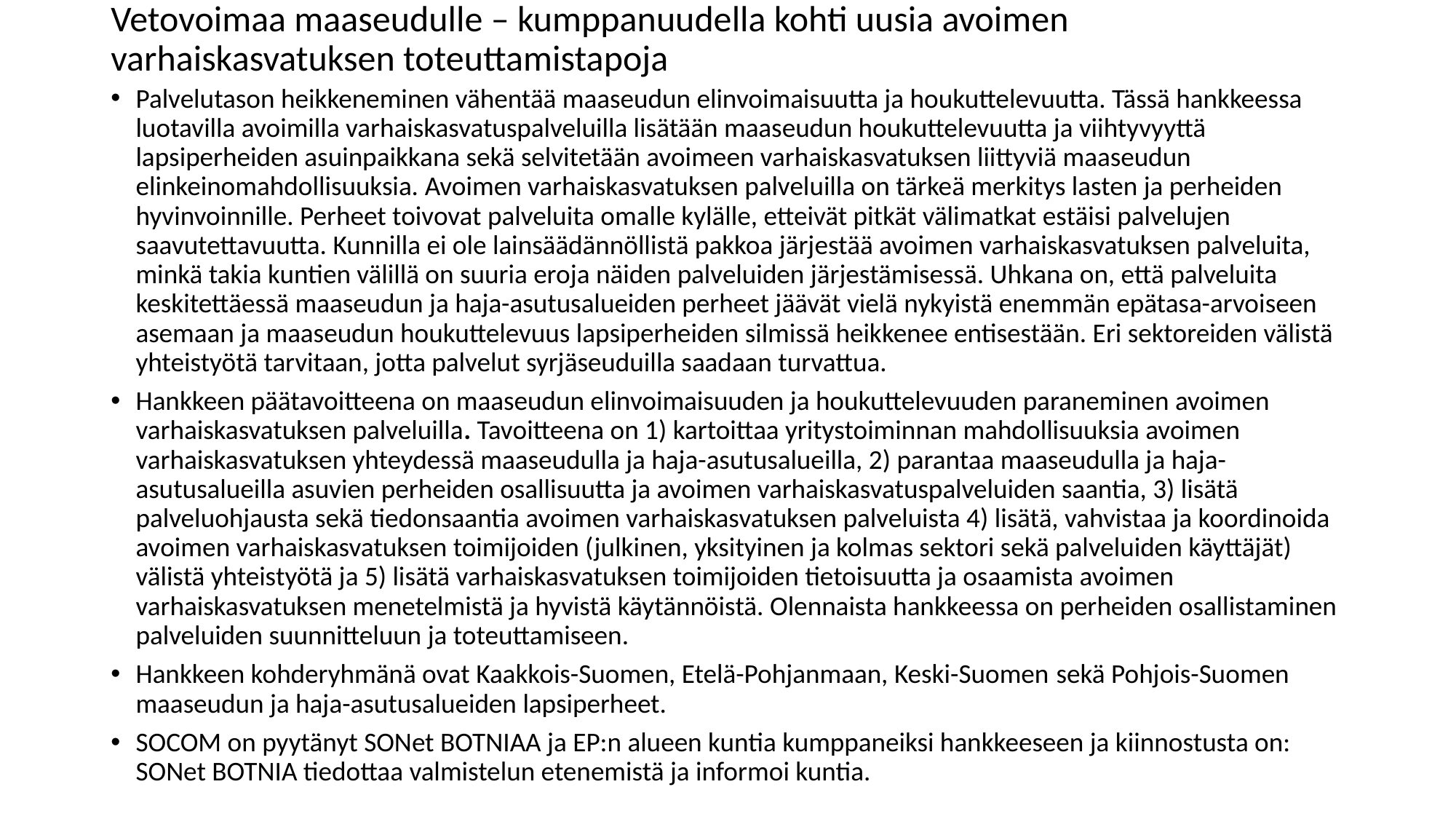

# Vetovoimaa maaseudulle – kumppanuudella kohti uusia avoimen varhaiskasvatuksen toteuttamistapoja
Palvelutason heikkeneminen vähentää maaseudun elinvoimaisuutta ja houkuttelevuutta. Tässä hankkeessa luotavilla avoimilla varhaiskasvatuspalveluilla lisätään maaseudun houkuttelevuutta ja viihtyvyyttä lapsiperheiden asuinpaikkana sekä selvitetään avoimeen varhaiskasvatuksen liittyviä maaseudun elinkeinomahdollisuuksia. Avoimen varhaiskasvatuksen palveluilla on tärkeä merkitys lasten ja perheiden hyvinvoinnille. Perheet toivovat palveluita omalle kylälle, etteivät pitkät välimatkat estäisi palvelujen saavutettavuutta. Kunnilla ei ole lainsäädännöllistä pakkoa järjestää avoimen varhaiskasvatuksen palveluita, minkä takia kuntien välillä on suuria eroja näiden palveluiden järjestämisessä. Uhkana on, että palveluita keskitettäessä maaseudun ja haja-asutusalueiden perheet jäävät vielä nykyistä enemmän epätasa-arvoiseen asemaan ja maaseudun houkuttelevuus lapsiperheiden silmissä heikkenee entisestään. Eri sektoreiden välistä yhteistyötä tarvitaan, jotta palvelut syrjäseuduilla saadaan turvattua.
Hankkeen päätavoitteena on maaseudun elinvoimaisuuden ja houkuttelevuuden paraneminen avoimen varhaiskasvatuksen palveluilla. Tavoitteena on 1) kartoittaa yritystoiminnan mahdollisuuksia avoimen varhaiskasvatuksen yhteydessä maaseudulla ja haja-asutusalueilla, 2) parantaa maaseudulla ja haja-asutusalueilla asuvien perheiden osallisuutta ja avoimen varhaiskasvatuspalveluiden saantia, 3) lisätä palveluohjausta sekä tiedonsaantia avoimen varhaiskasvatuksen palveluista 4) lisätä, vahvistaa ja koordinoida avoimen varhaiskasvatuksen toimijoiden (julkinen, yksityinen ja kolmas sektori sekä palveluiden käyttäjät) välistä yhteistyötä ja 5) lisätä varhaiskasvatuksen toimijoiden tietoisuutta ja osaamista avoimen varhaiskasvatuksen menetelmistä ja hyvistä käytännöistä. Olennaista hankkeessa on perheiden osallistaminen palveluiden suunnitteluun ja toteuttamiseen.
Hankkeen kohderyhmänä ovat Kaakkois-Suomen, Etelä-Pohjanmaan, Keski-Suomen sekä Pohjois-Suomen maaseudun ja haja-asutusalueiden lapsiperheet.
SOCOM on pyytänyt SONet BOTNIAA ja EP:n alueen kuntia kumppaneiksi hankkeeseen ja kiinnostusta on: SONet BOTNIA tiedottaa valmistelun etenemistä ja informoi kuntia.